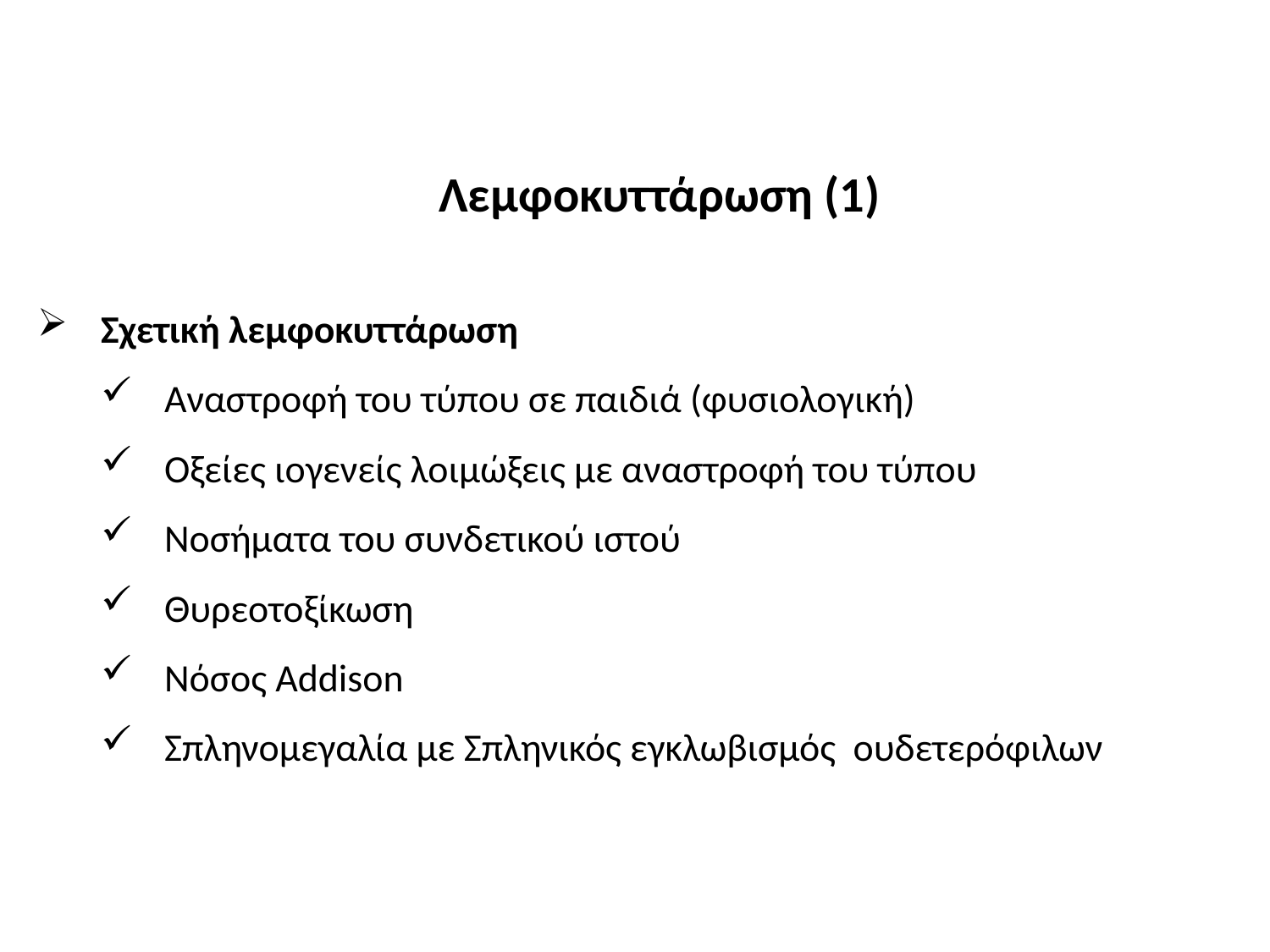

Λεμφοκυττάρωση (1)

Σχετική λεμφοκυττάρωση
Αναστροφή του τύπου σε παιδιά (φυσιολογική)
Οξείες ιογενείς λοιμώξεις με αναστροφή του τύπου
Νοσήματα του συνδετικού ιστού
Θυρεοτοξίκωση
Νόσος Addison
Σπληνομεγαλία με Σπληνικός εγκλωβισμός  ουδετερόφιλων